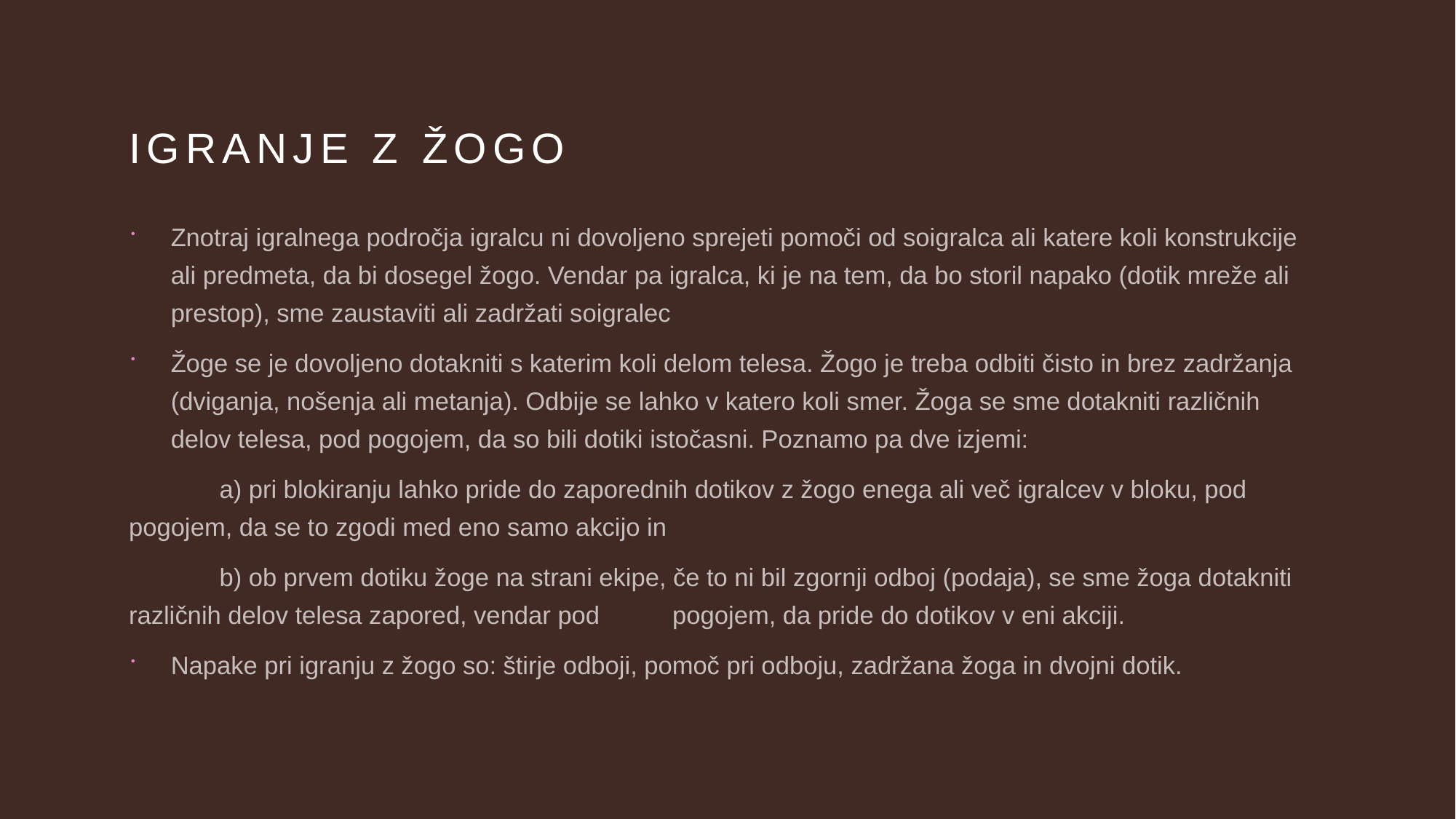

# IGRANJE Z ŽOGO
Znotraj igralnega področja igralcu ni dovoljeno sprejeti pomoči od soigralca ali katere koli konstrukcije ali predmeta, da bi dosegel žogo. Vendar pa igralca, ki je na tem, da bo storil napako (dotik mreže ali prestop), sme zaustaviti ali zadržati soigralec
Žoge se je dovoljeno dotakniti s katerim koli delom telesa. Žogo je treba odbiti čisto in brez zadržanja (dviganja, nošenja ali metanja). Odbije se lahko v katero koli smer. Žoga se sme dotakniti različnih delov telesa, pod pogojem, da so bili dotiki istočasni. Poznamo pa dve izjemi:
	a) pri blokiranju lahko pride do zaporednih dotikov z žogo enega ali več igralcev v bloku, pod pogojem, da se to zgodi med eno samo akcijo in
	b) ob prvem dotiku žoge na strani ekipe, če to ni bil zgornji odboj (podaja), se sme žoga dotakniti različnih delov telesa zapored, vendar pod 	pogojem, da pride do dotikov v eni akciji.
Napake pri igranju z žogo so: štirje odboji, pomoč pri odboju, zadržana žoga in dvojni dotik.